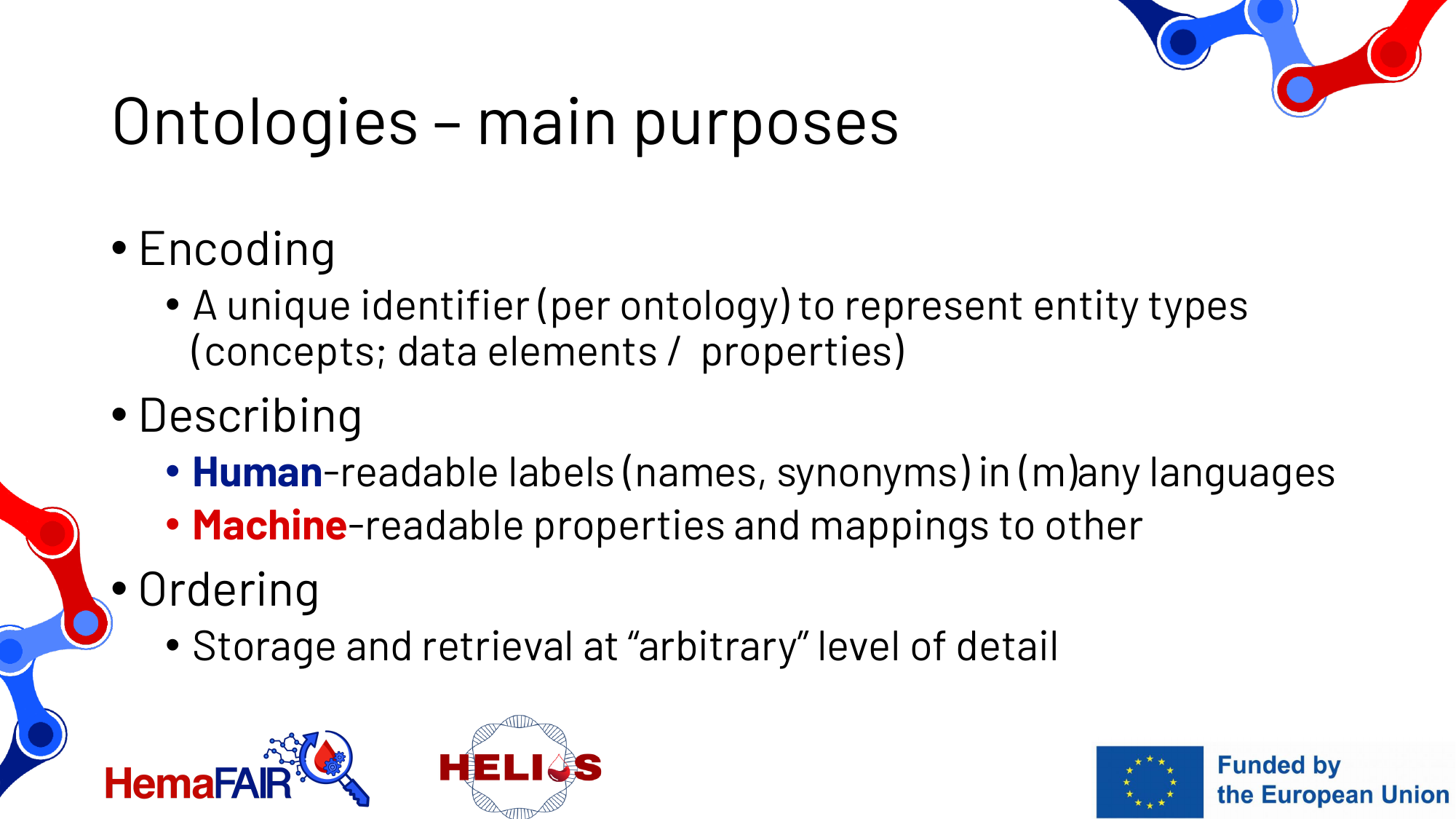

# Ontologies – main purposes
Encoding
A unique identifier (per ontology) to represent entity types (concepts; data elements /  properties)
Describing
Human-readable labels (names, synonyms) in (m)any languages
Machine-readable properties and mappings to other
Ordering
Storage and retrieval at “arbitrary” level of detail